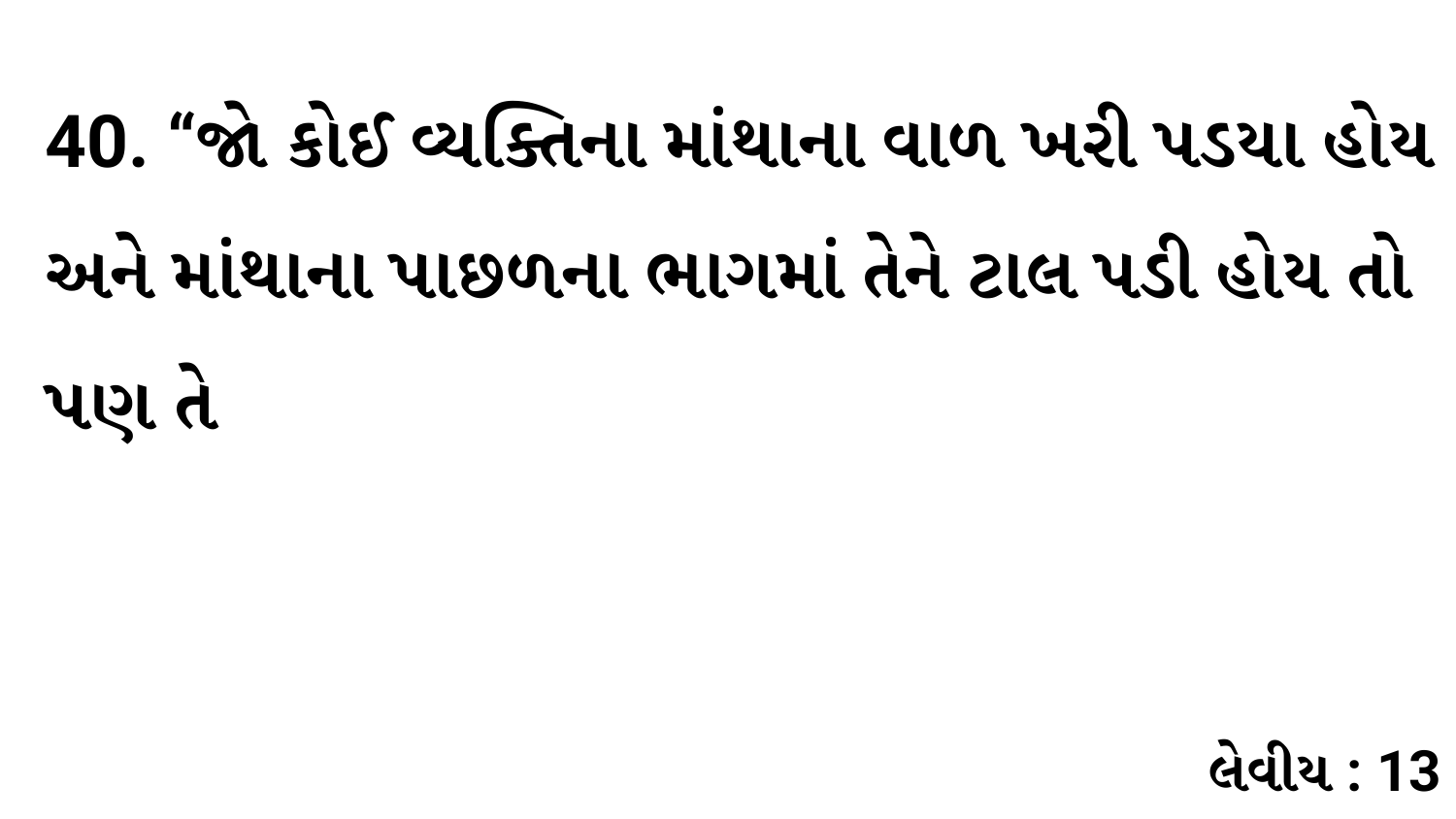

40. “જો કોઈ વ્યક્તિના માંથાના વાળ ખરી પડયા હોય અને માંથાના પાછળના ભાગમાં તેને ટાલ પડી હોય તો પણ તે
લેવીય : 13